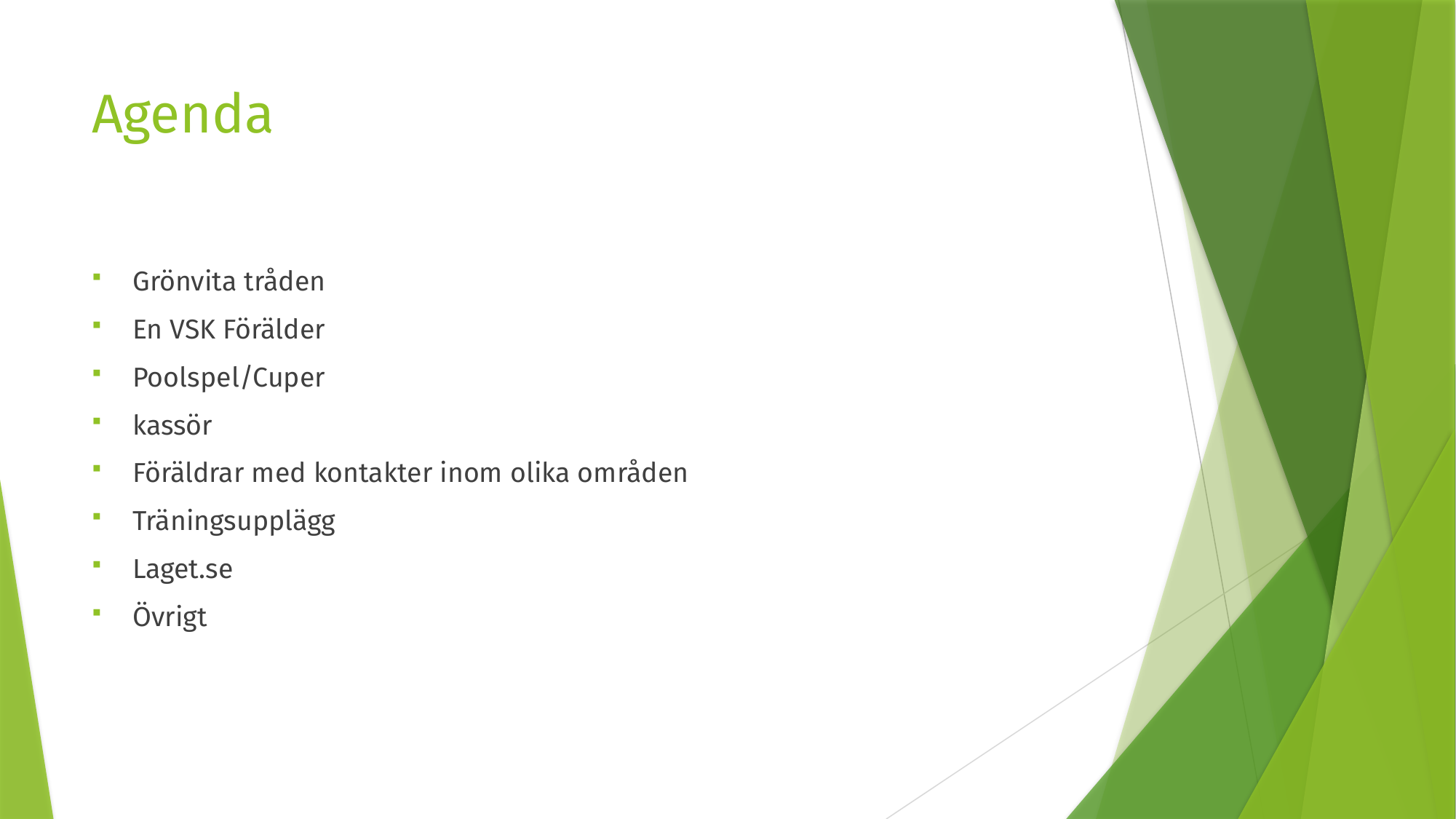

# Agenda
Grönvita tråden
En VSK Förälder
Poolspel/Cuper
kassör
Föräldrar med kontakter inom olika områden
Träningsupplägg
Laget.se
Övrigt